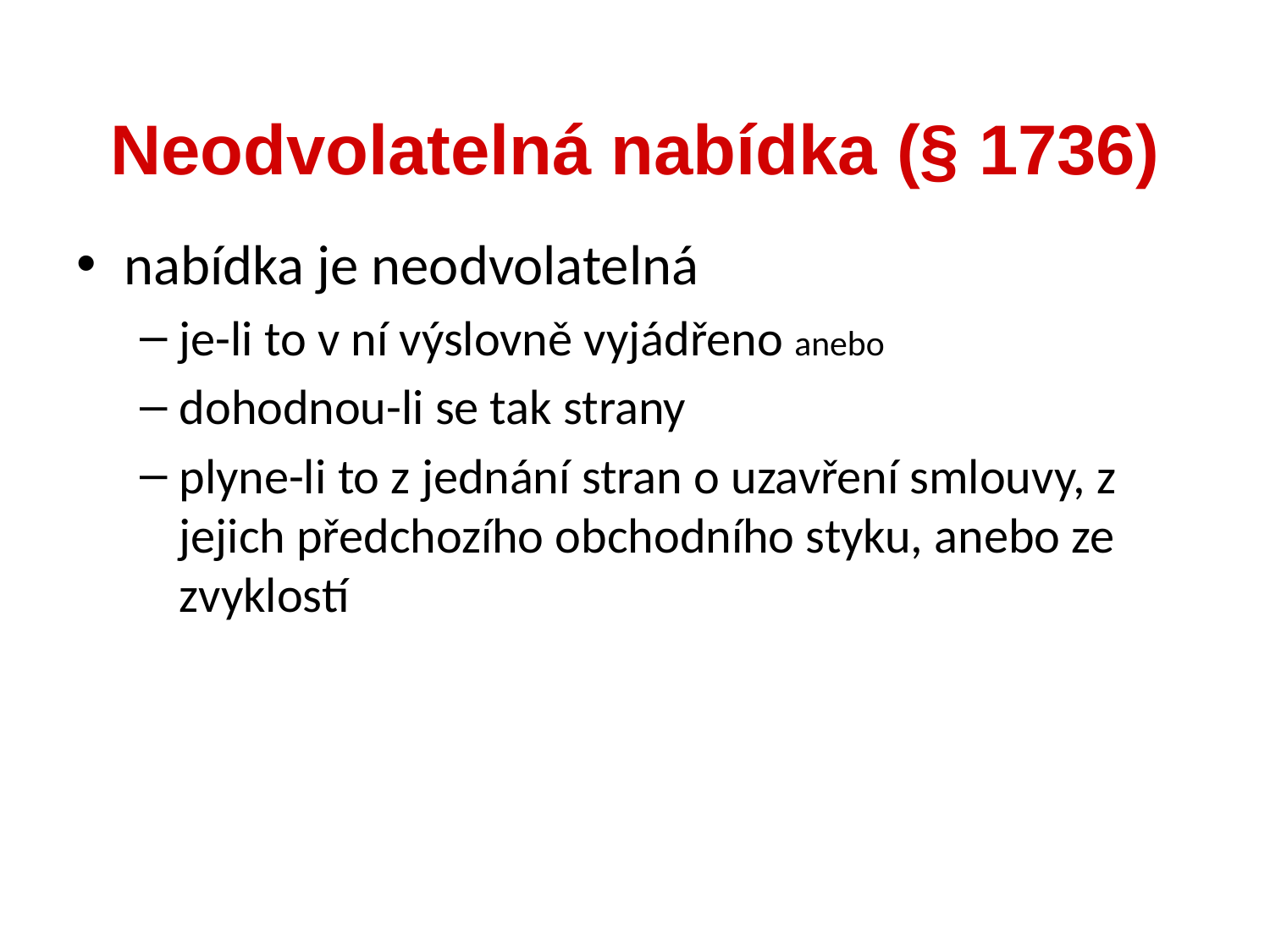

nabídka je neodvolatelná
je-li to v ní výslovně vyjádřeno anebo
dohodnou-li se tak strany
plyne-li to z jednání stran o uzavření smlouvy, z jejich předchozího obchodního styku, anebo ze zvyklostí
Neodvolatelná nabídka (§ 1736)